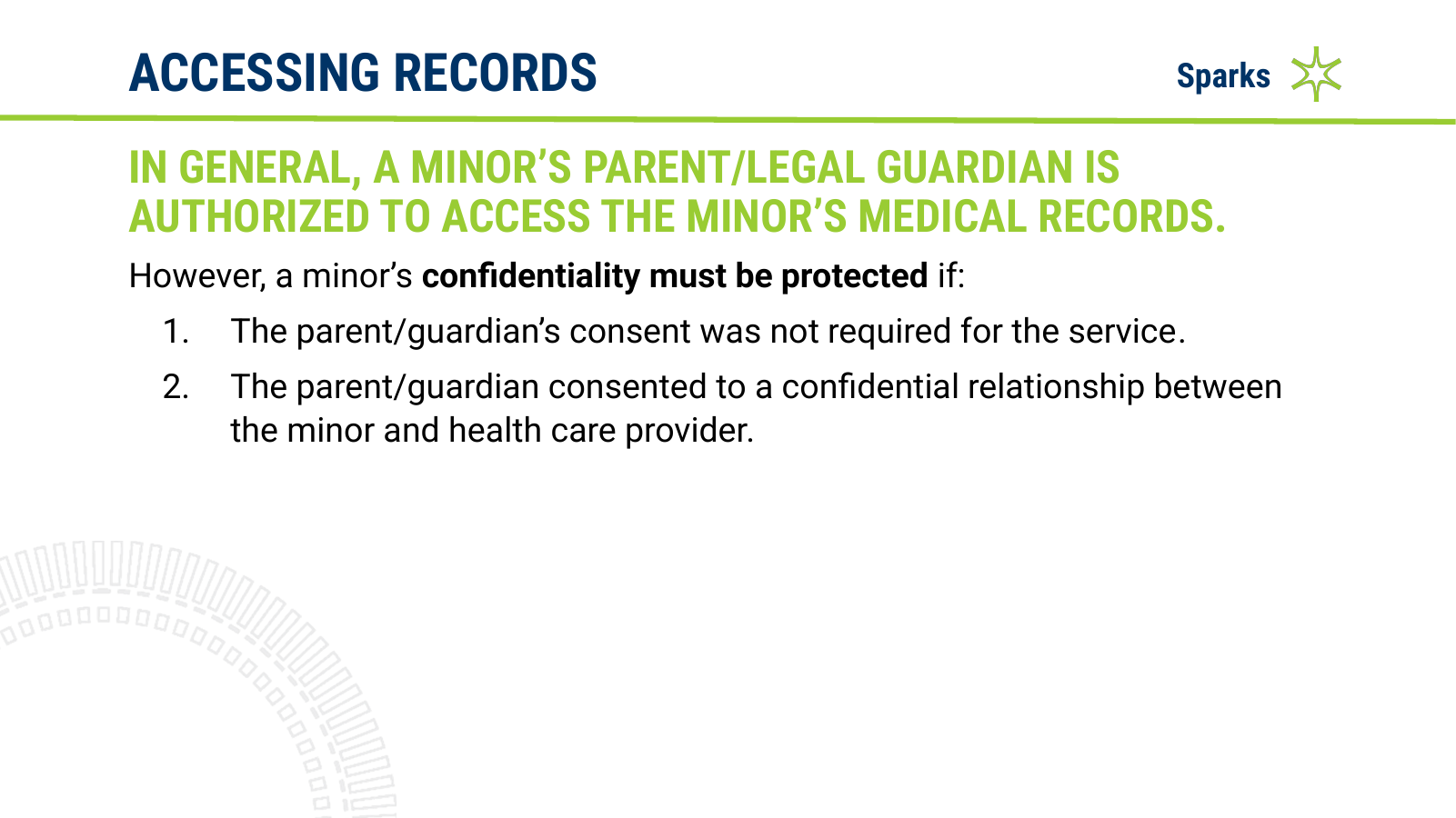

# Accessing records
In general, a minor’s parent/legal guardian is authorized to access the minor’s medical records.

However, a minor’s confidentiality must be protected if:
The parent/guardian’s consent was not required for the service.
The parent/guardian consented to a confidential relationship between the minor and health care provider.